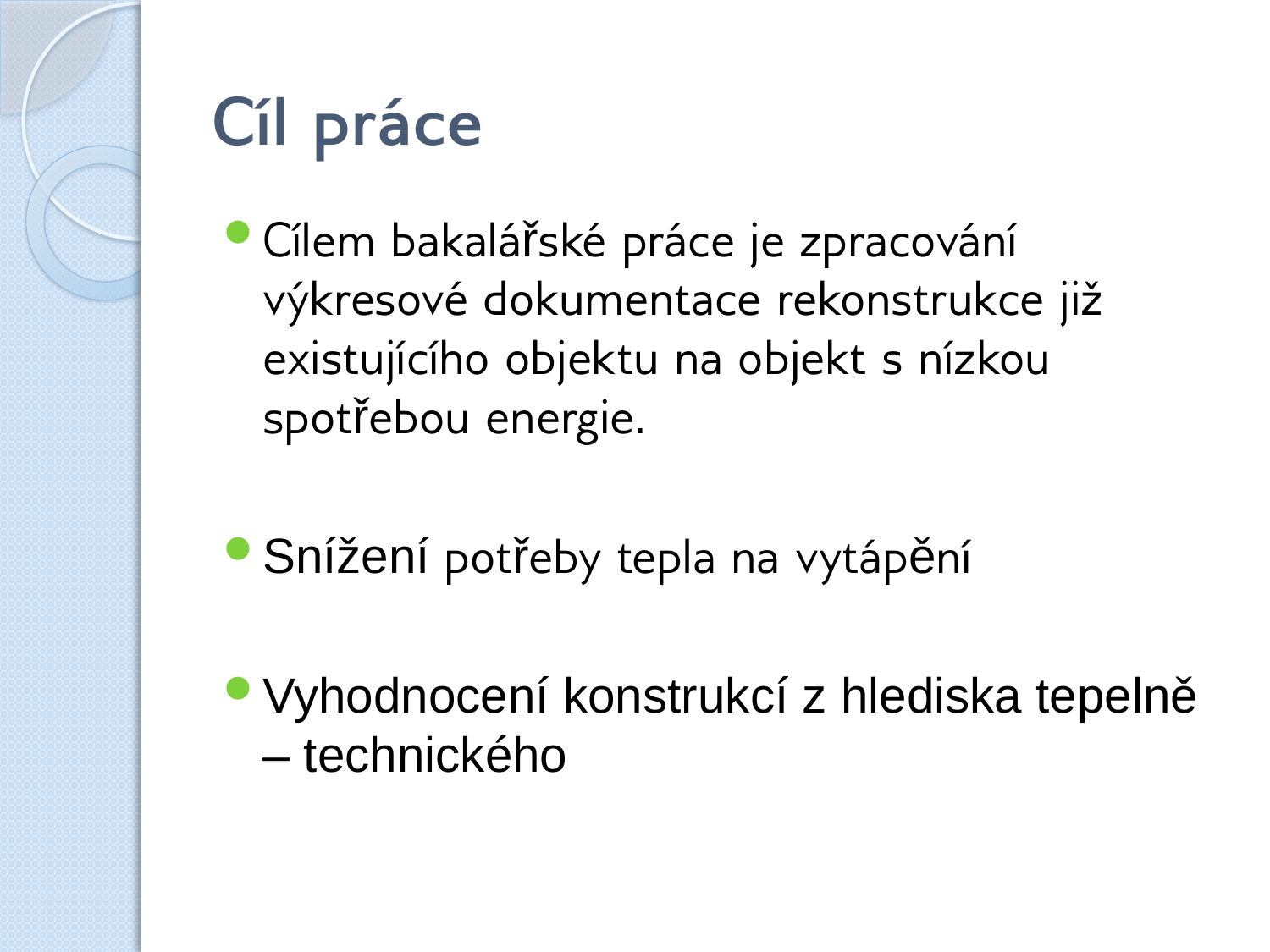

# Cíl práce
Cílem bakalářské práce je zpracování výkresové dokumentace rekonstrukce již existujícího objektu na objekt s nízkou spotřebou energie.

Snížení potřeby tepla na vytápění

Vyhodnocení konstrukcí z hlediska tepelně – technického